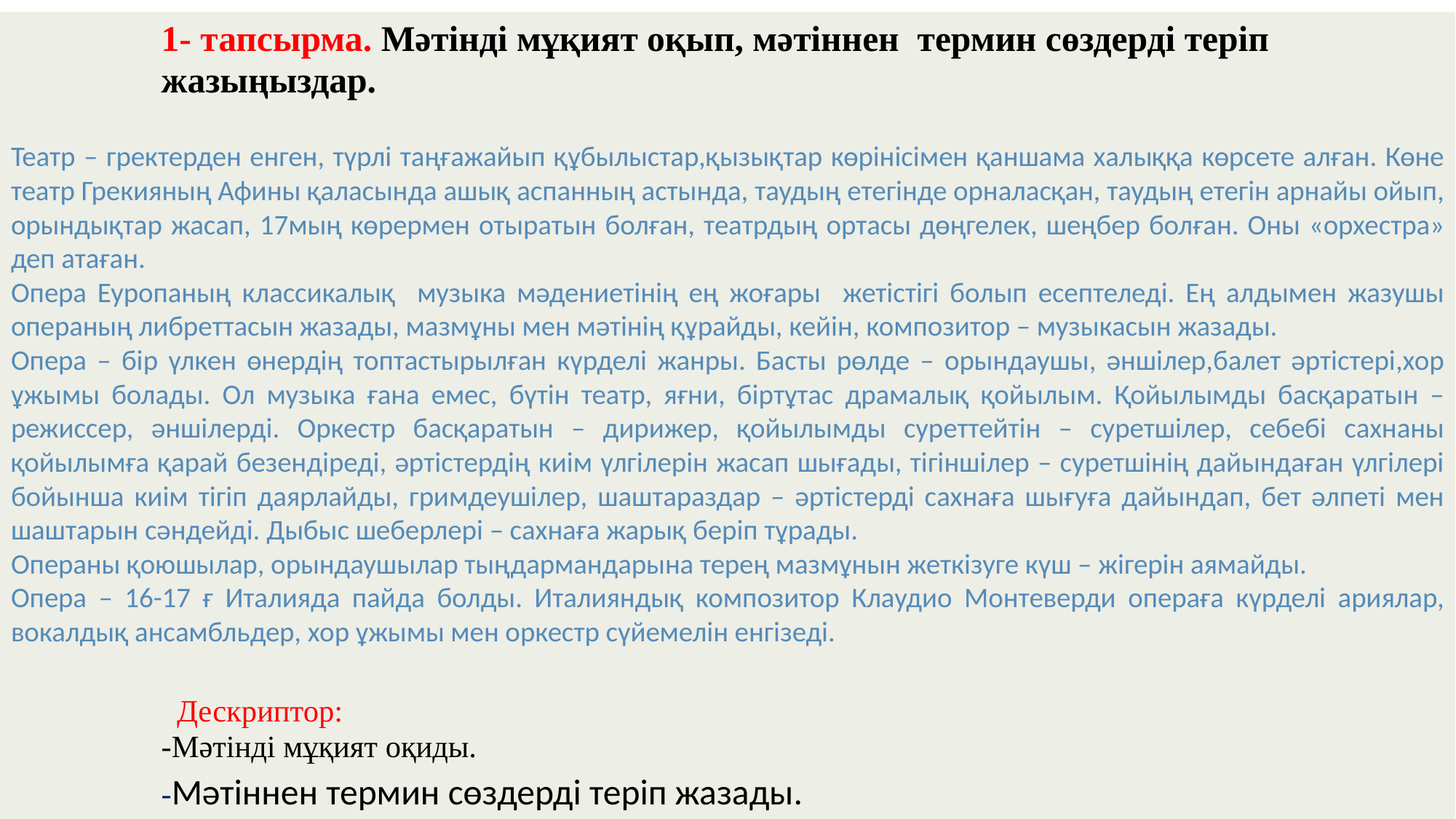

#
1- тапсырма. Мәтінді мұқият оқып, мәтіннен  термин сөздерді теріп жазыңыздар.
Театр – гректерден енген, түрлі таңғажайып құбылыстар,қызықтар көрінісімен қаншама халыққа көрсете алған. Көне театр Грекияның Афины қаласында ашық аспанның астында, таудың етегінде орналасқан, таудың етегін арнайы ойып, орындықтар жасап, 17мың көрермен отыратын болған, театрдың ортасы дөңгелек, шеңбер болған. Оны «орхестра» деп атаған.
Опера Еуропаның классикалық  музыка мәдениетінің ең жоғары  жетістігі болып есептеледі. Ең алдымен жазушы операның либреттасын жазады, мазмұны мен мәтінің құрайды, кейін, композитор – музыкасын жазады.
Опера – бір үлкен өнердің топтастырылған күрделі жанры. Басты рөлде – орындаушы, әншілер,балет әртістері,хор ұжымы болады. Ол музыка ғана емес, бүтін театр, яғни, біртұтас драмалық қойылым. Қойылымды басқаратын – режиссер, әншілерді. Оркестр басқаратын – дирижер, қойылымды суреттейтін – суретшілер, себебі сахнаны қойылымға қарай безендіреді, әртістердің киім үлгілерін жасап шығады, тігіншілер – суретшінің дайындаған үлгілері бойынша киім тігіп даярлайды, гримдеушілер, шаштараздар – әртістерді сахнаға шығуға дайындап, бет әлпеті мен шаштарын сәндейді. Дыбыс шеберлері – сахнаға жарық беріп тұрады.
Операны қоюшылар, орындаушылар тыңдармандарына терең мазмұнын жеткізуге күш – жігерін аямайды.
Опера – 16-17 ғ Италияда пайда болды. Италияндық композитор Клаудио Монтеверди операға күрделі ариялар, вокалдық ансамбльдер, хор ұжымы мен оркестр сүйемелін енгізеді.

  Дескриптор:
-Мәтінді мұқият оқиды.
-Мәтіннен термин сөздерді теріп жазады.